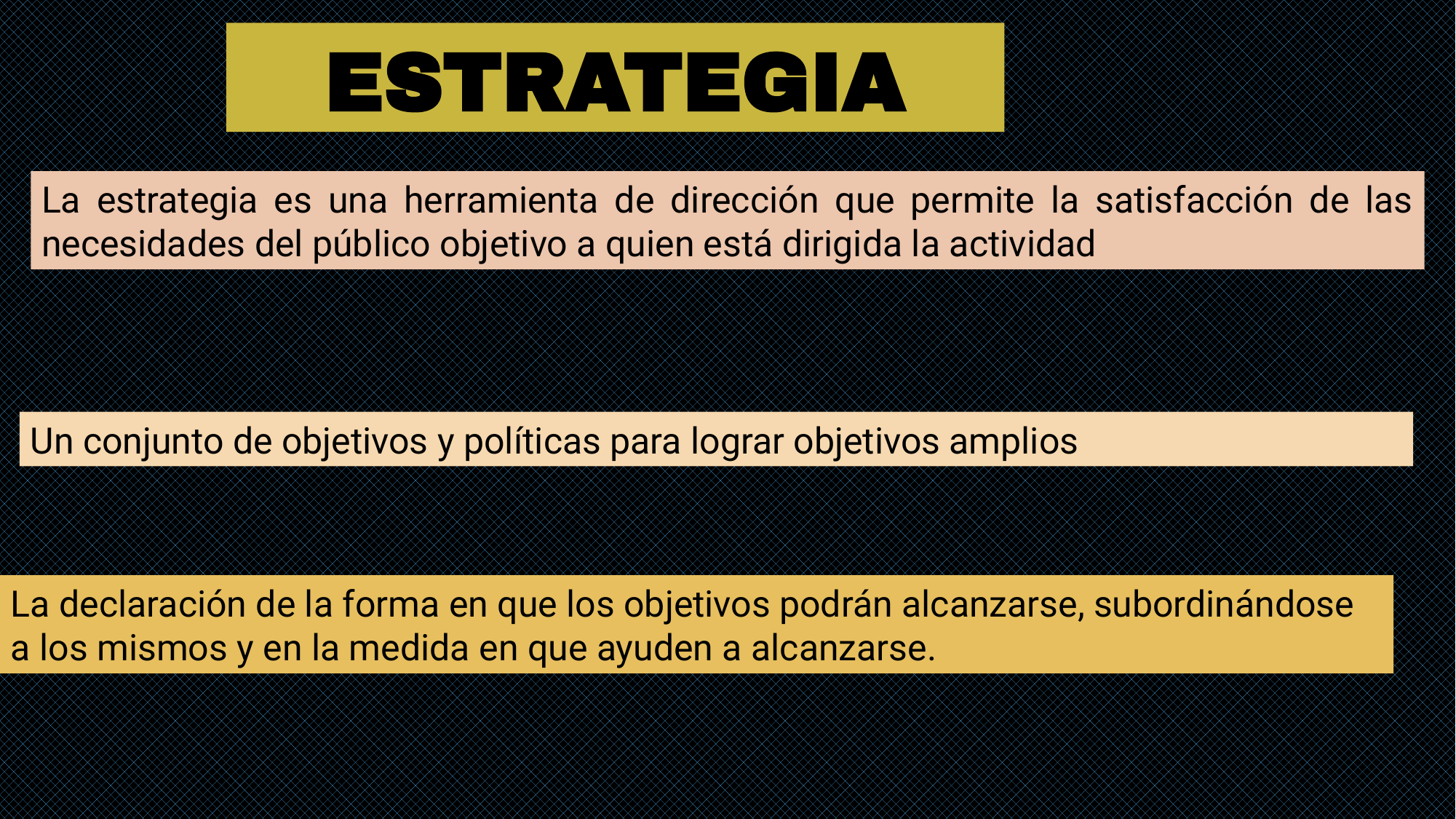

ESTRATEGIA
La estrategia es una herramienta de dirección que permite la satisfacción de las necesidades del público objetivo a quien está dirigida la actividad
Un conjunto de objetivos y políticas para lograr objetivos amplios
La declaración de la forma en que los objetivos podrán alcanzarse, subordinándose a los mismos y en la medida en que ayuden a alcanzarse.